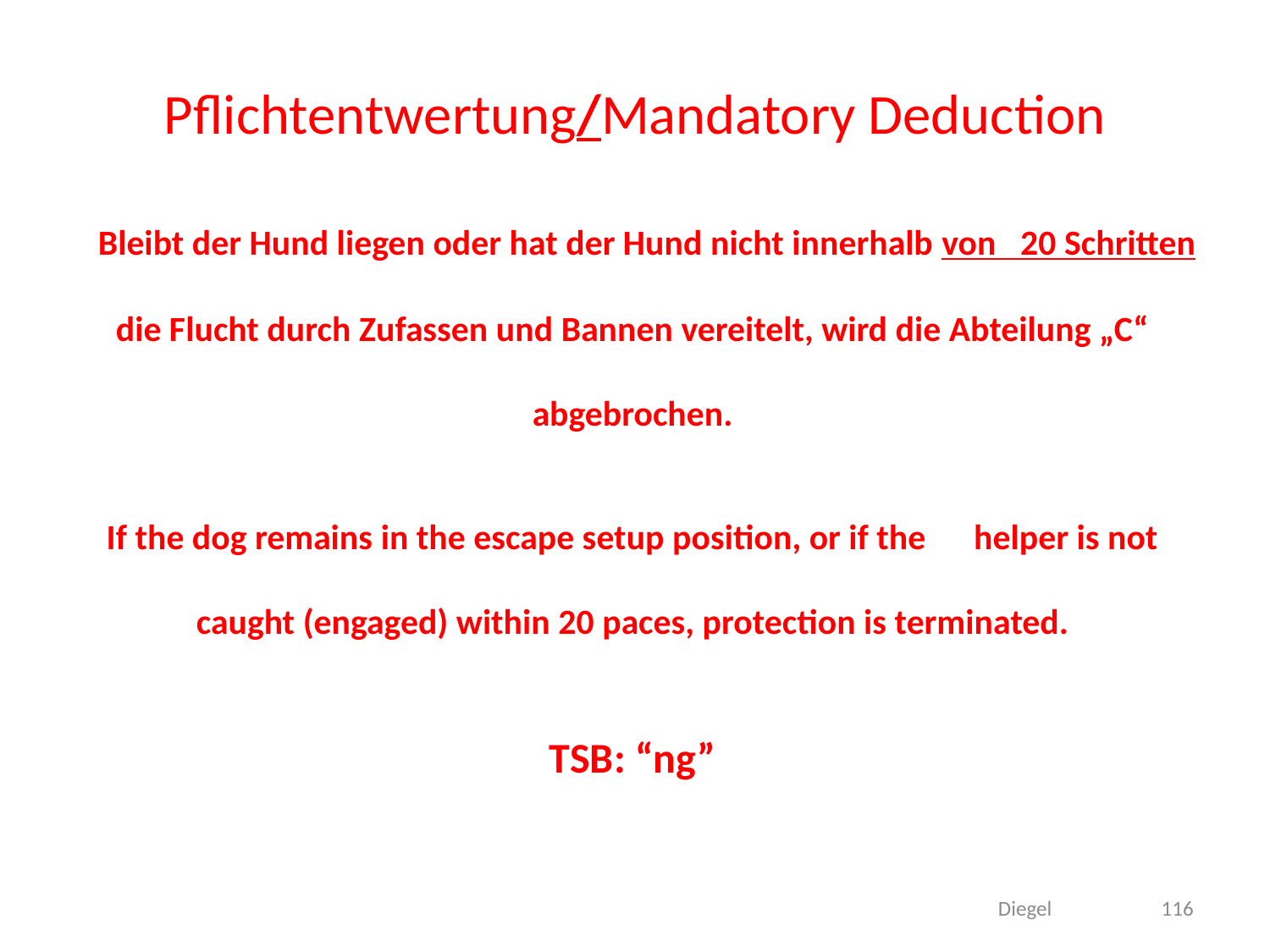

# Pflichtentwertung/Mandatory Deduction
   Bleibt der Hund liegen oder hat der Hund nicht innerhalb von   20 Schritten die Flucht durch Zufassen und Bannen vereitelt, wird die Abteilung „C“ abgebrochen.
If the dog remains in the escape setup position, or if the      helper is not caught (engaged) within 20 paces, protection is terminated.
TSB: “ng”

Diegel
116